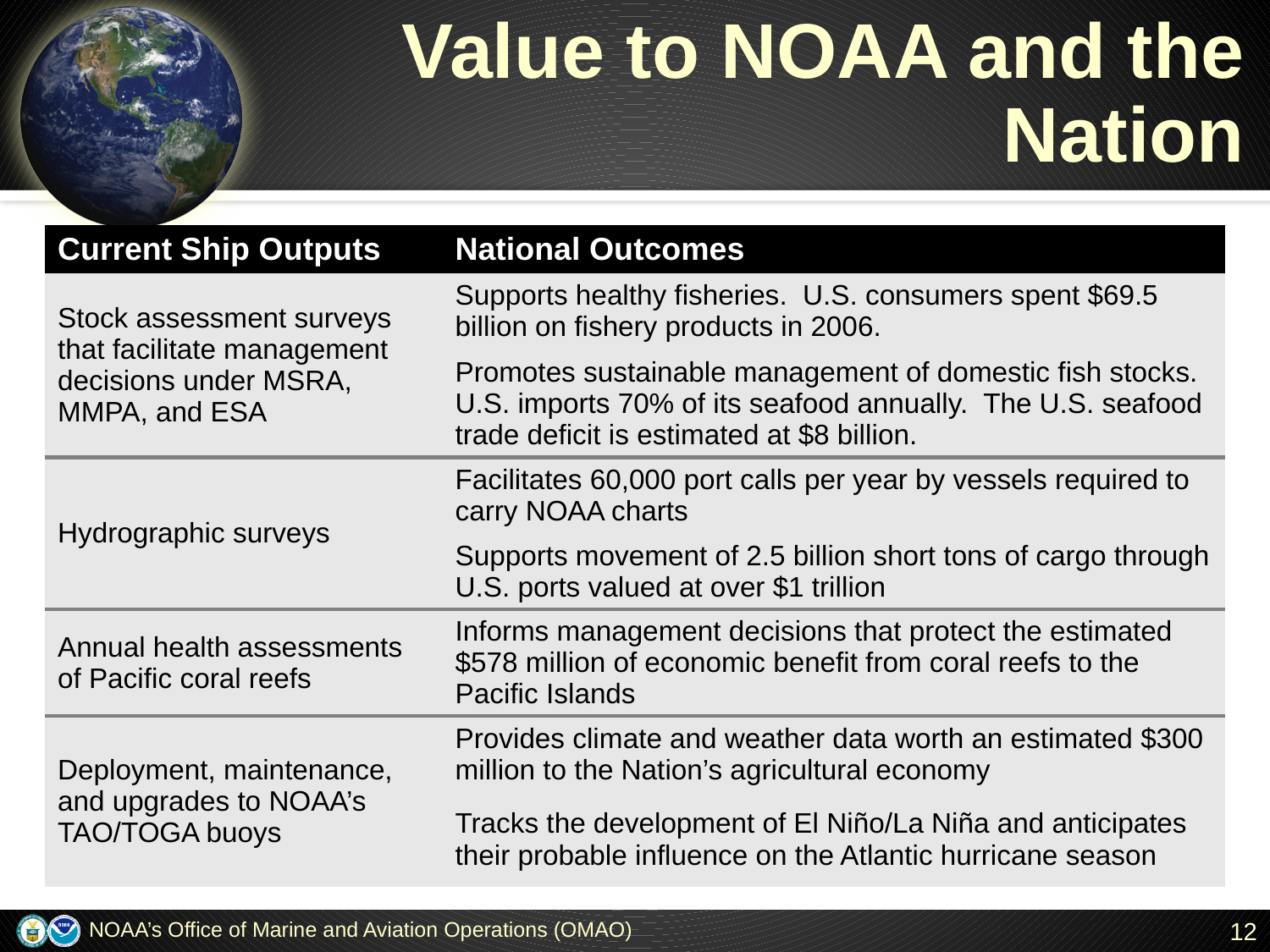

# Value to NOAA and the Nation
| Current Ship Outputs | National Outcomes |
| --- | --- |
| Stock assessment surveys that facilitate management decisions under MSRA, MMPA, and ESA | Supports healthy fisheries. U.S. consumers spent $69.5 billion on fishery products in 2006. |
|  | Promotes sustainable management of domestic fish stocks. U.S. imports 70% of its seafood annually. The U.S. seafood trade deficit is estimated at $8 billion. |
| Hydrographic surveys | Facilitates 60,000 port calls per year by vessels required to carry NOAA charts |
|  | Supports movement of 2.5 billion short tons of cargo through U.S. ports valued at over $1 trillion |
| Annual health assessments of Pacific coral reefs | Informs management decisions that protect the estimated $578 million of economic benefit from coral reefs to the Pacific Islands |
| Deployment, maintenance, and upgrades to NOAA’s TAO/TOGA buoys | Provides climate and weather data worth an estimated $300 million to the Nation’s agricultural economy |
|  | Tracks the development of El Niño/La Niña and anticipates their probable influence on the Atlantic hurricane season |
NOAA’s Office of Marine and Aviation Operations (OMAO)
12